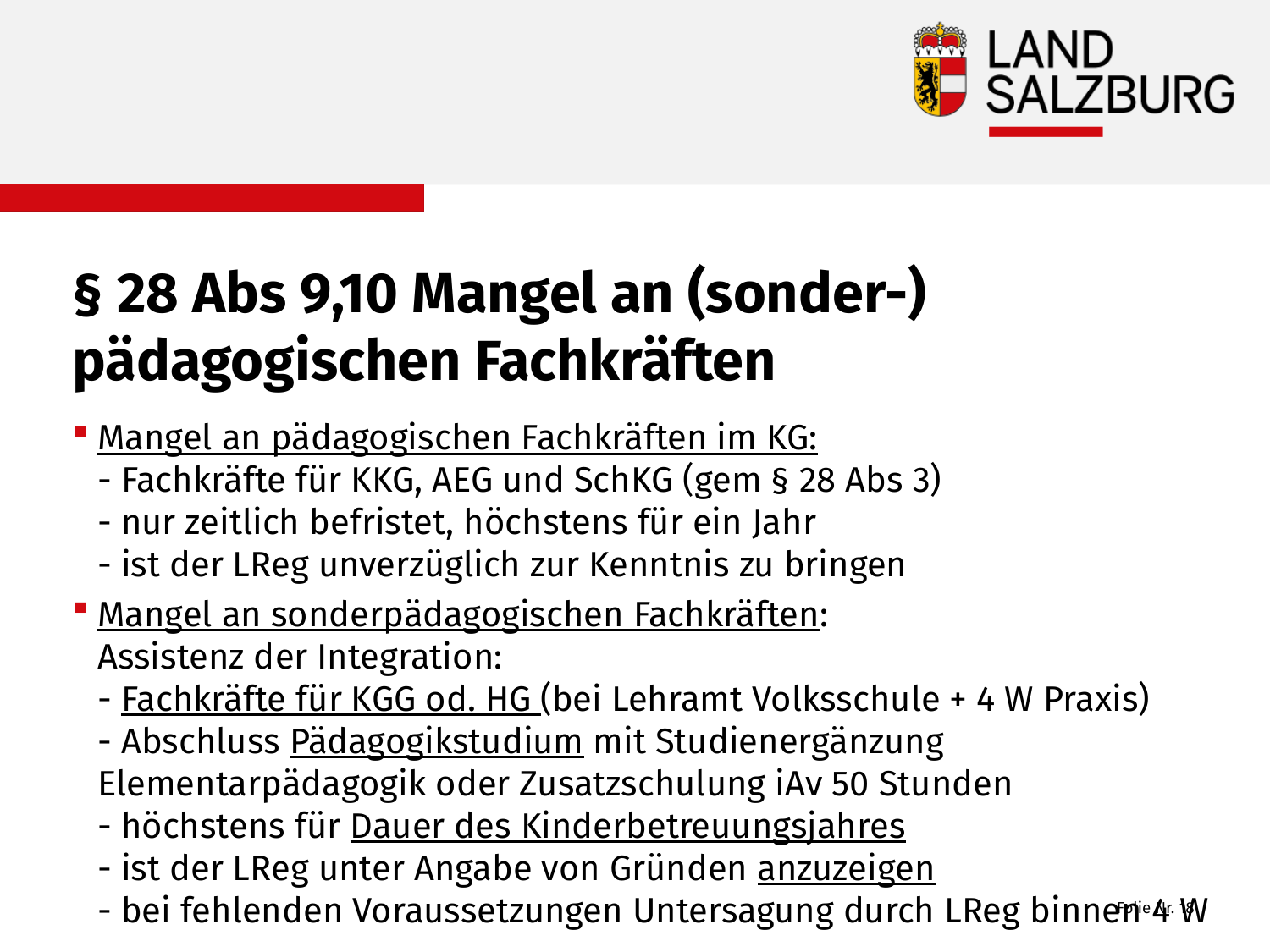

# § 28 Abs 9,10 Mangel an (sonder-) pädagogischen Fachkräften
Mangel an pädagogischen Fachkräften im KG:
- Fachkräfte für KKG, AEG und SchKG (gem § 28 Abs 3)
- nur zeitlich befristet, höchstens für ein Jahr
- ist der LReg unverzüglich zur Kenntnis zu bringen
Mangel an sonderpädagogischen Fachkräften:
Assistenz der Integration:
- Fachkräfte für KGG od. HG (bei Lehramt Volksschule + 4 W Praxis)
- Abschluss Pädagogikstudium mit Studienergänzung 	Elementarpädagogik oder Zusatzschulung iAv 50 Stunden
- höchstens für Dauer des Kinderbetreuungsjahres
- ist der LReg unter Angabe von Gründen anzuzeigen
- bei fehlenden Voraussetzungen Untersagung durch LReg binnen 4 W

Folie Nr. 18